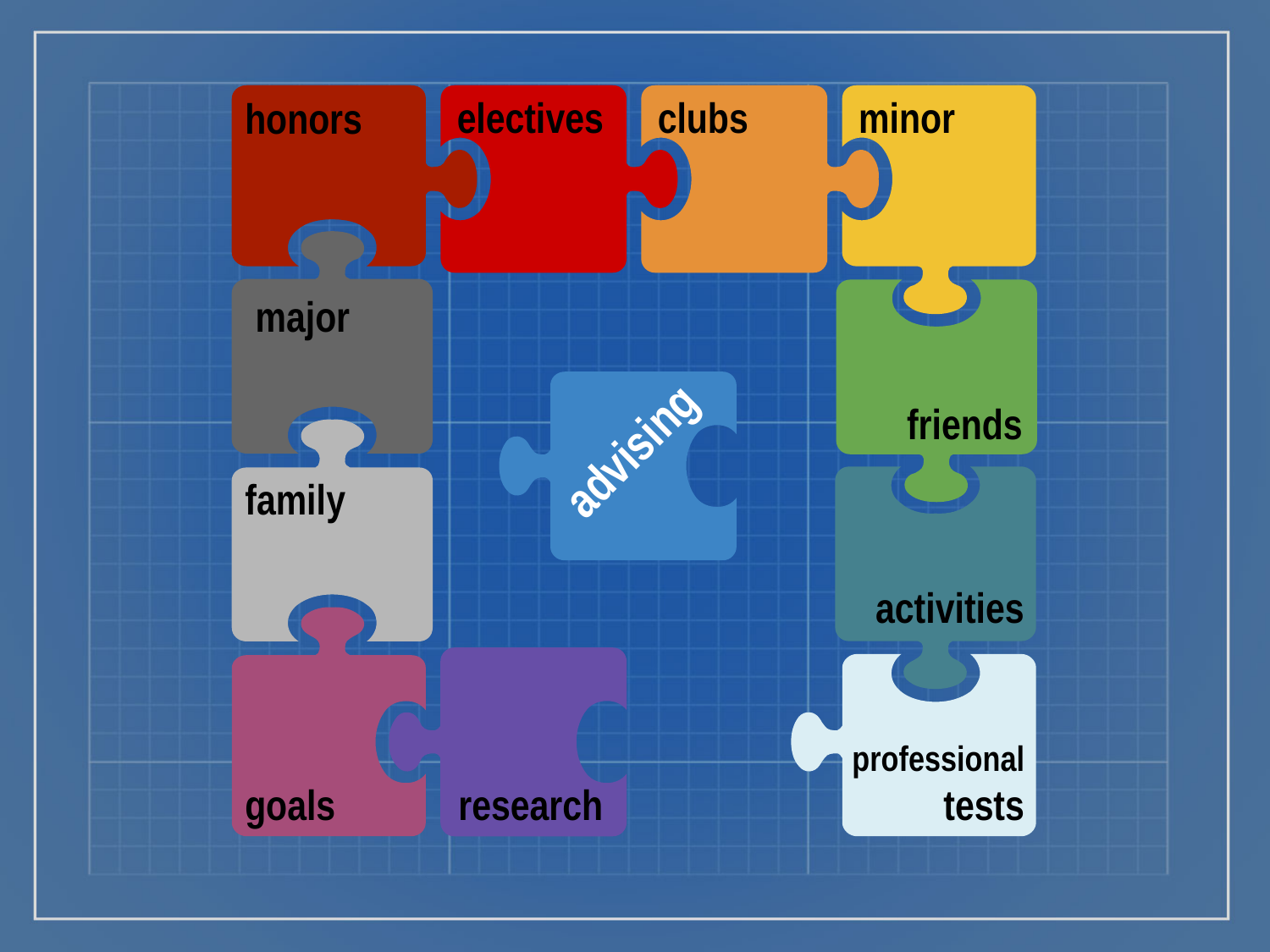

electives
clubs
minor
honors

major
friends

family

activities

professional tests
research
goals

advising